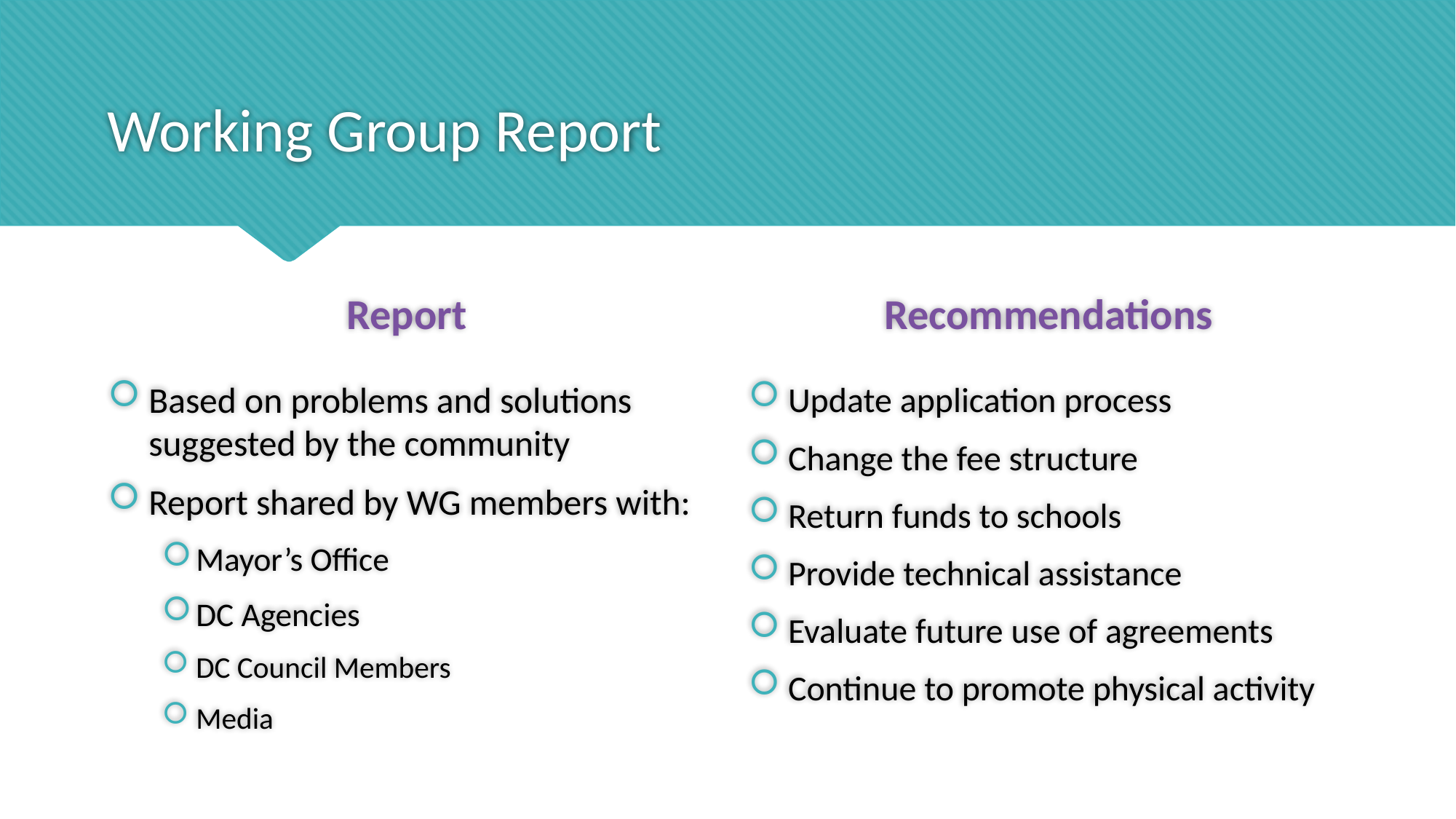

# Working Group Report
Report
Recommendations
Based on problems and solutions suggested by the community
Report shared by WG members with:
Mayor’s Office
DC Agencies
DC Council Members
Media
Update application process
Change the fee structure
Return funds to schools
Provide technical assistance
Evaluate future use of agreements
Continue to promote physical activity